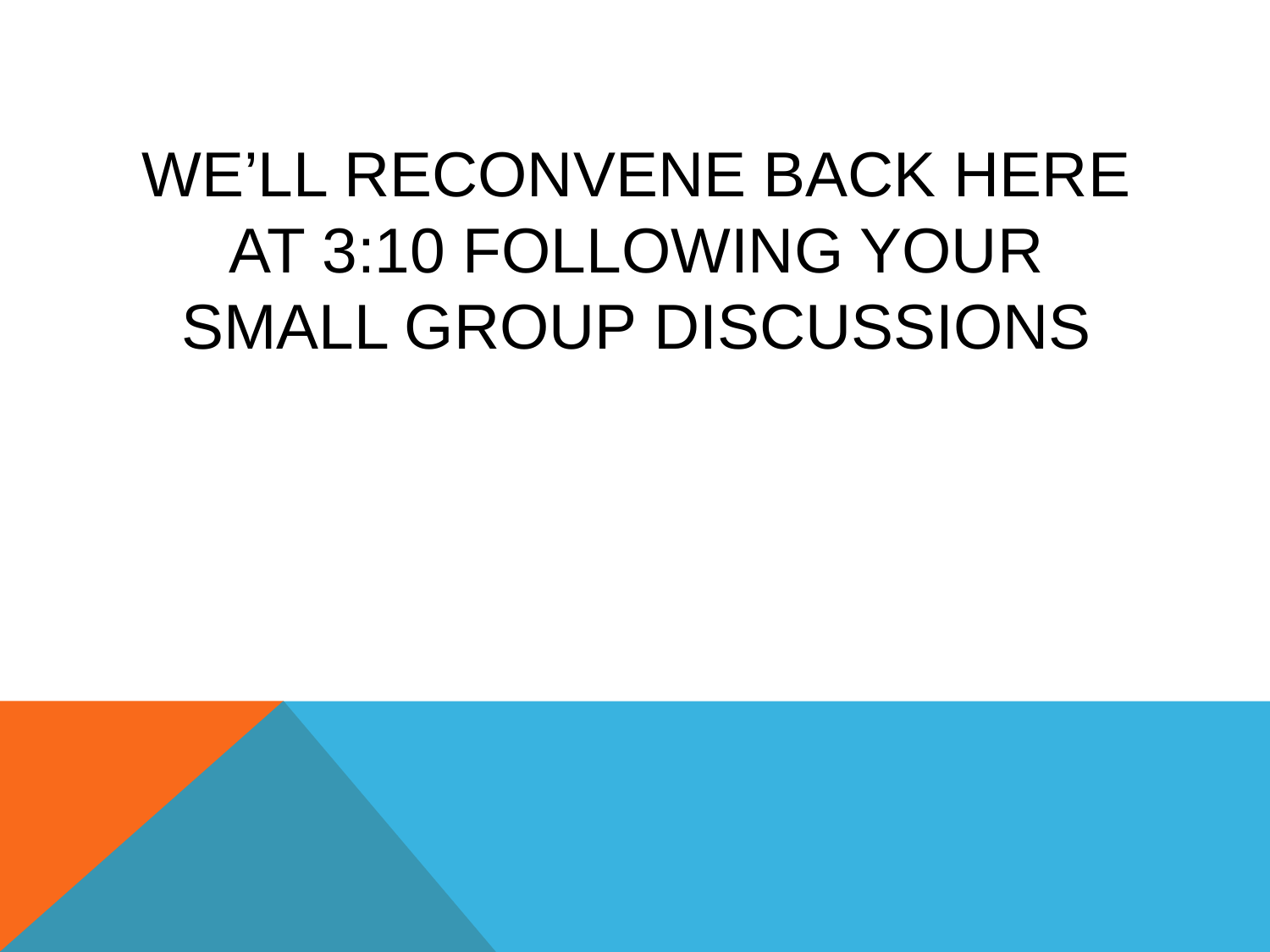

# We’ll reconvene back here at 3:10 following your small group discussions